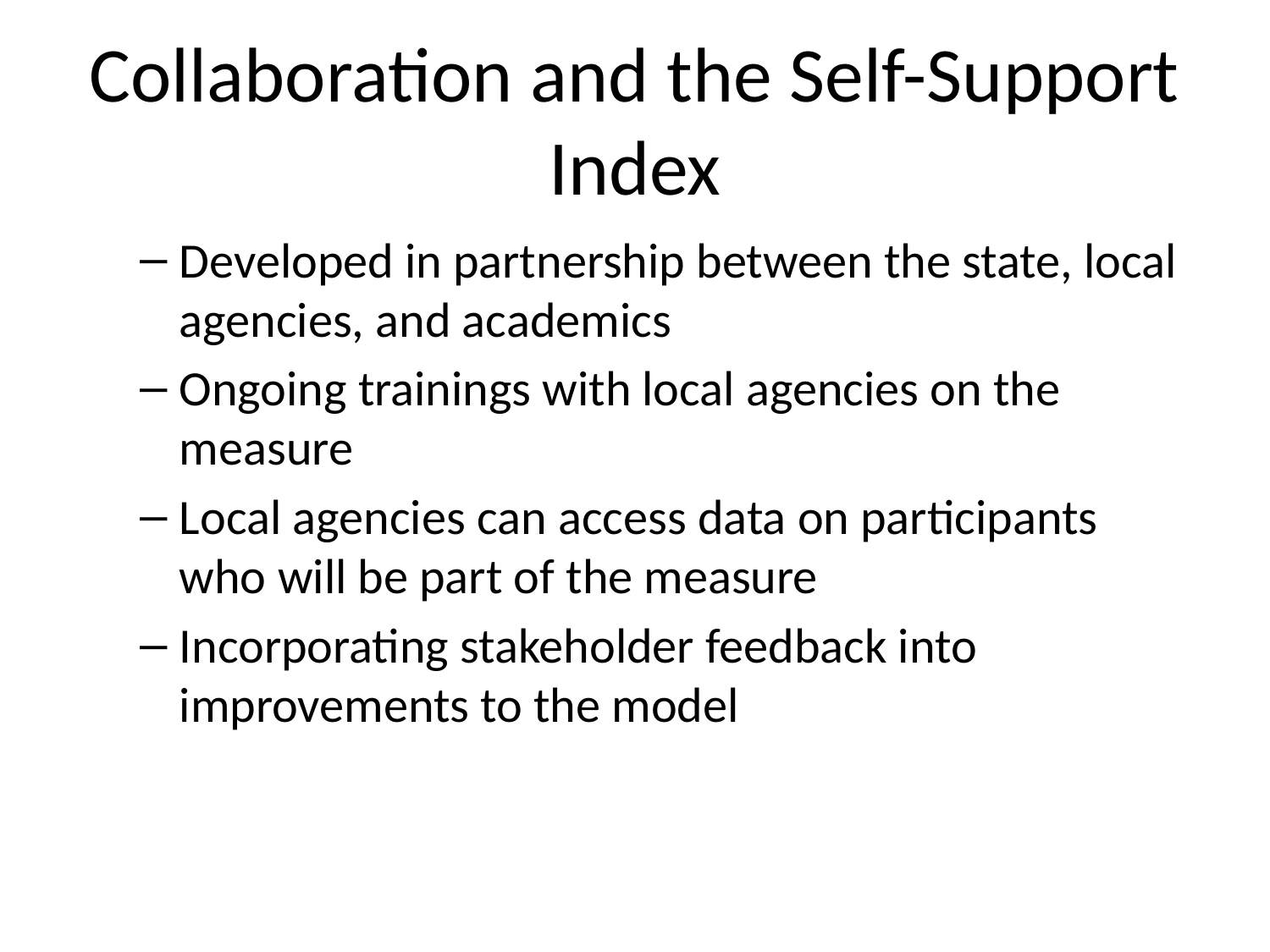

# Collaboration and the Self-Support Index
Developed in partnership between the state, local agencies, and academics
Ongoing trainings with local agencies on the measure
Local agencies can access data on participants who will be part of the measure
Incorporating stakeholder feedback into improvements to the model